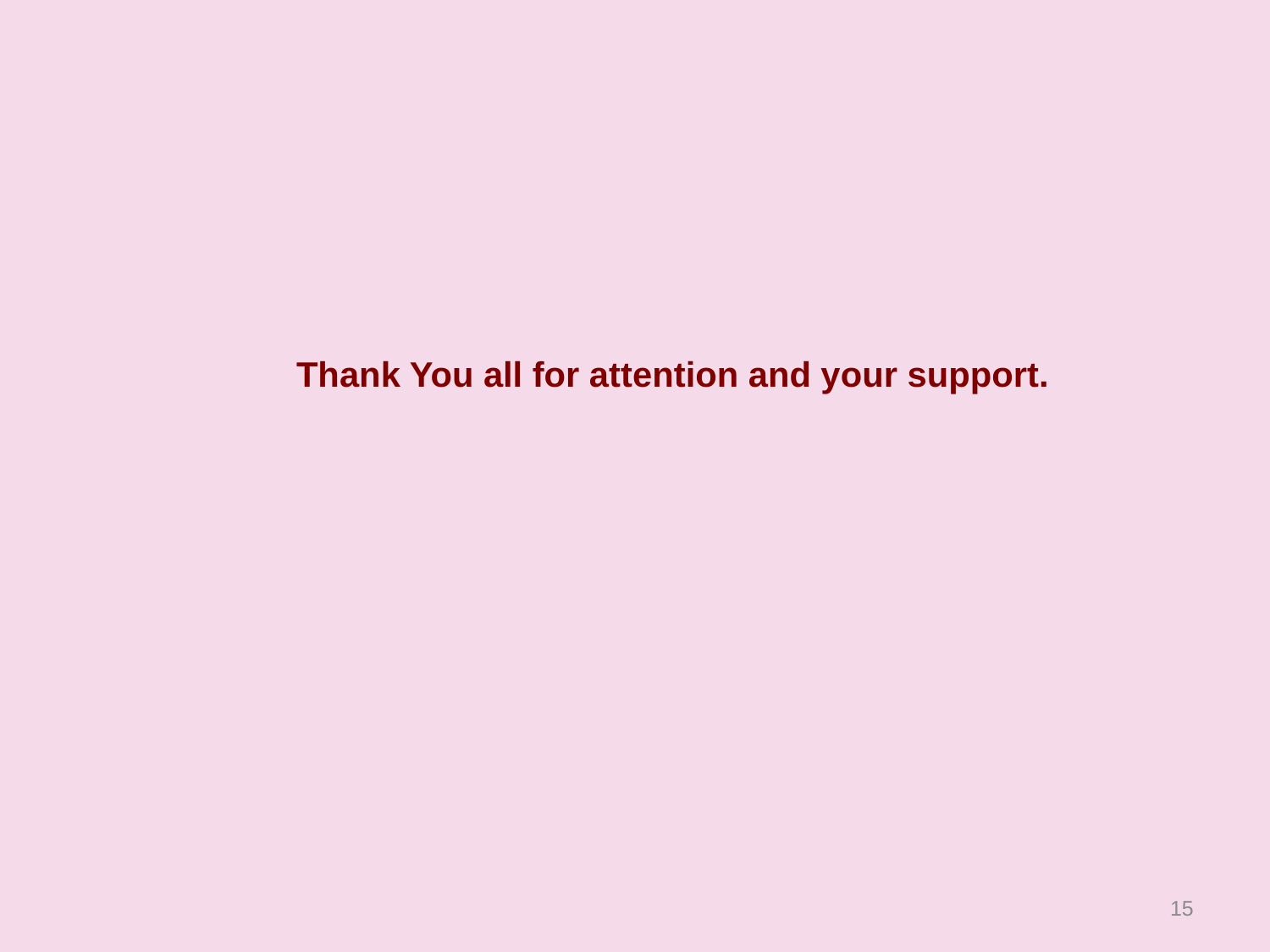

Thank You all for attention and your support.
15